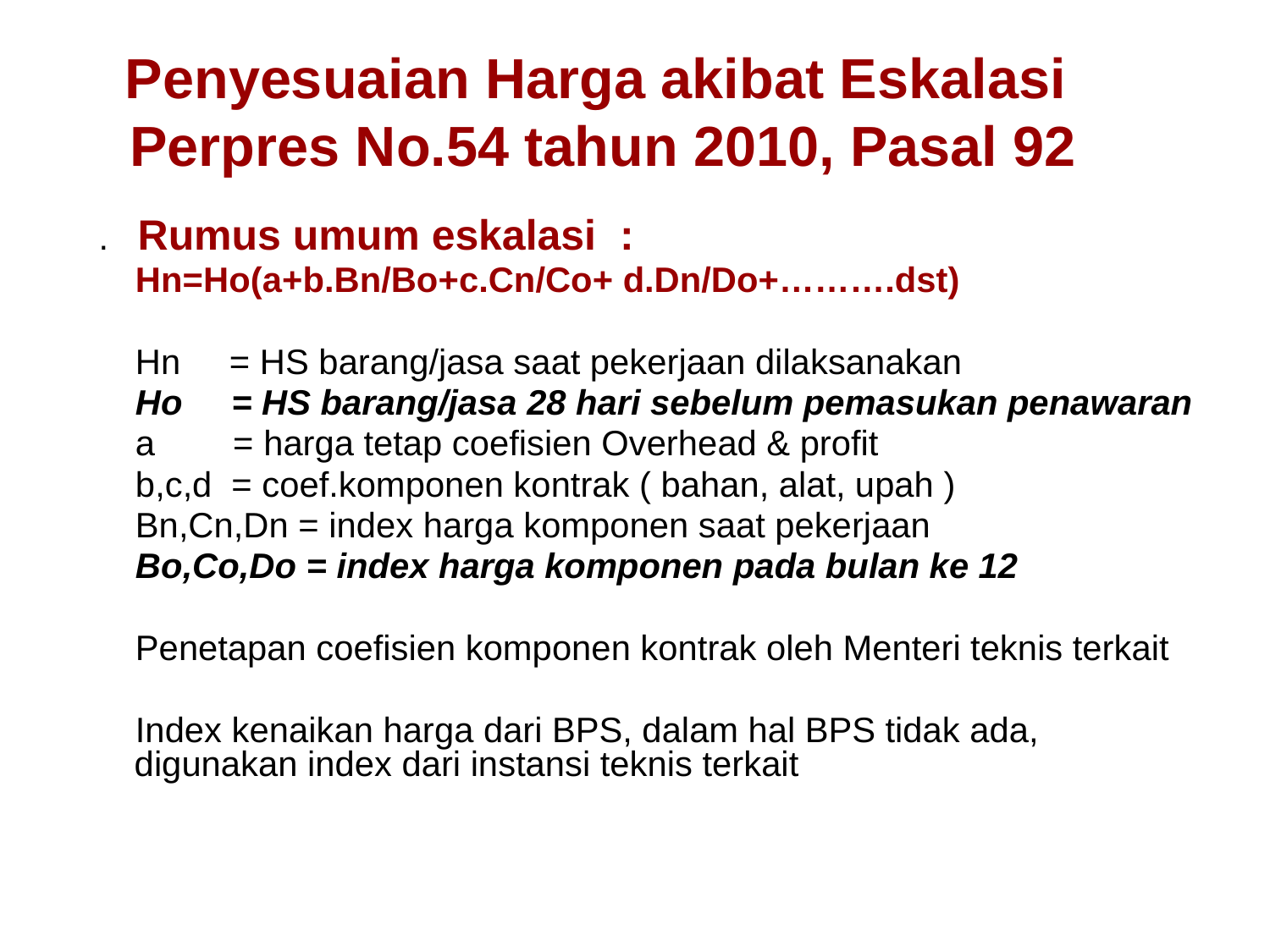

# Penyesuaian Harga akibat Eskalasi Perpres No.54 tahun 2010, Pasal 92
   .   Rumus umum eskalasi  :
     Hn=Ho(a+b.Bn/Bo+c.Cn/Co+ d.Dn/Do+……….dst)

     Hn     = HS barang/jasa saat pekerjaan dilaksanakan
     Ho     = HS barang/jasa 28 hari sebelum pemasukan penawaran
     a        = harga tetap coefisien Overhead & profit
     b,c,d  = coef.komponen kontrak ( bahan, alat, upah )
     Bn,Cn,Dn = index harga komponen saat pekerjaan
     Bo,Co,Do = index harga komponen pada bulan ke 12

     Penetapan coefisien komponen kontrak oleh Menteri teknis terkait

     Index kenaikan harga dari BPS, dalam hal BPS tidak ada, digunakan index dari instansi teknis terkait